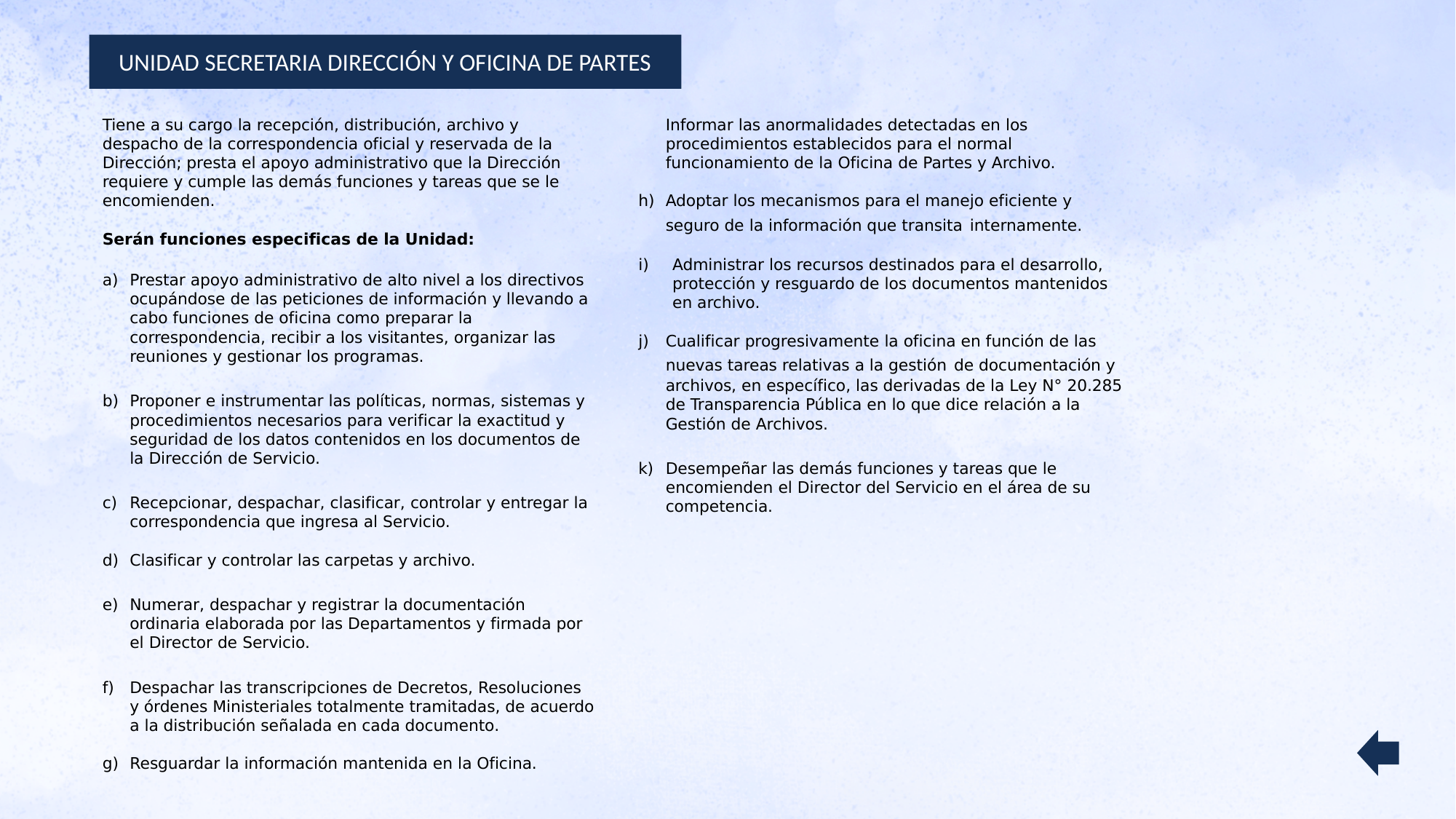

UNIDAD SECRETARIA DIRECCIÓN Y OFICINA DE PARTES
Tiene a su cargo la recepción, distribución, archivo y despacho de la correspondencia oficial y reservada de la Dirección; presta el apoyo administrativo que la Dirección requiere y cumple las demás funciones y tareas que se le encomienden.

Serán funciones especificas de la Unidad:

Prestar apoyo administrativo de alto nivel a los directivos ocupándose de las peticiones de información y llevando a cabo funciones de oficina como preparar la correspondencia, recibir a los visitantes, organizar las reuniones y gestionar los programas.

Proponer e instrumentar las políticas, normas, sistemas y procedimientos necesarios para verificar la exactitud y seguridad de los datos contenidos en los documentos de la Dirección de Servicio.

Recepcionar, despachar, clasificar, controlar y entregar la correspondencia que ingresa al Servicio.

Clasificar y controlar las carpetas y archivo.

Numerar, despachar y registrar la documentación ordinaria elaborada por las Departamentos y firmada por el Director de Servicio.

Despachar las transcripciones de Decretos, Resoluciones y órdenes Ministeriales totalmente tramitadas, de acuerdo a la distribución señalada en cada documento.

Resguardar la información mantenida en la Oficina. Informar las anormalidades detectadas en los procedimientos establecidos para el normal funcionamiento de la Oficina de Partes y Archivo.

Adoptar los mecanismos para el manejo eficiente y seguro de la información que transita internamente.

Administrar los recursos destinados para el desarrollo, protección y resguardo de los documentos mantenidos en archivo.

Cualificar progresivamente la oficina en función de las nuevas tareas relativas a la gestión de documentación y archivos, en específico, las derivadas de la Ley N° 20.285 de Transparencia Pública en lo que dice relación a la Gestión de Archivos.

Desempeñar las demás funciones y tareas que le encomienden el Director del Servicio en el área de su competencia.